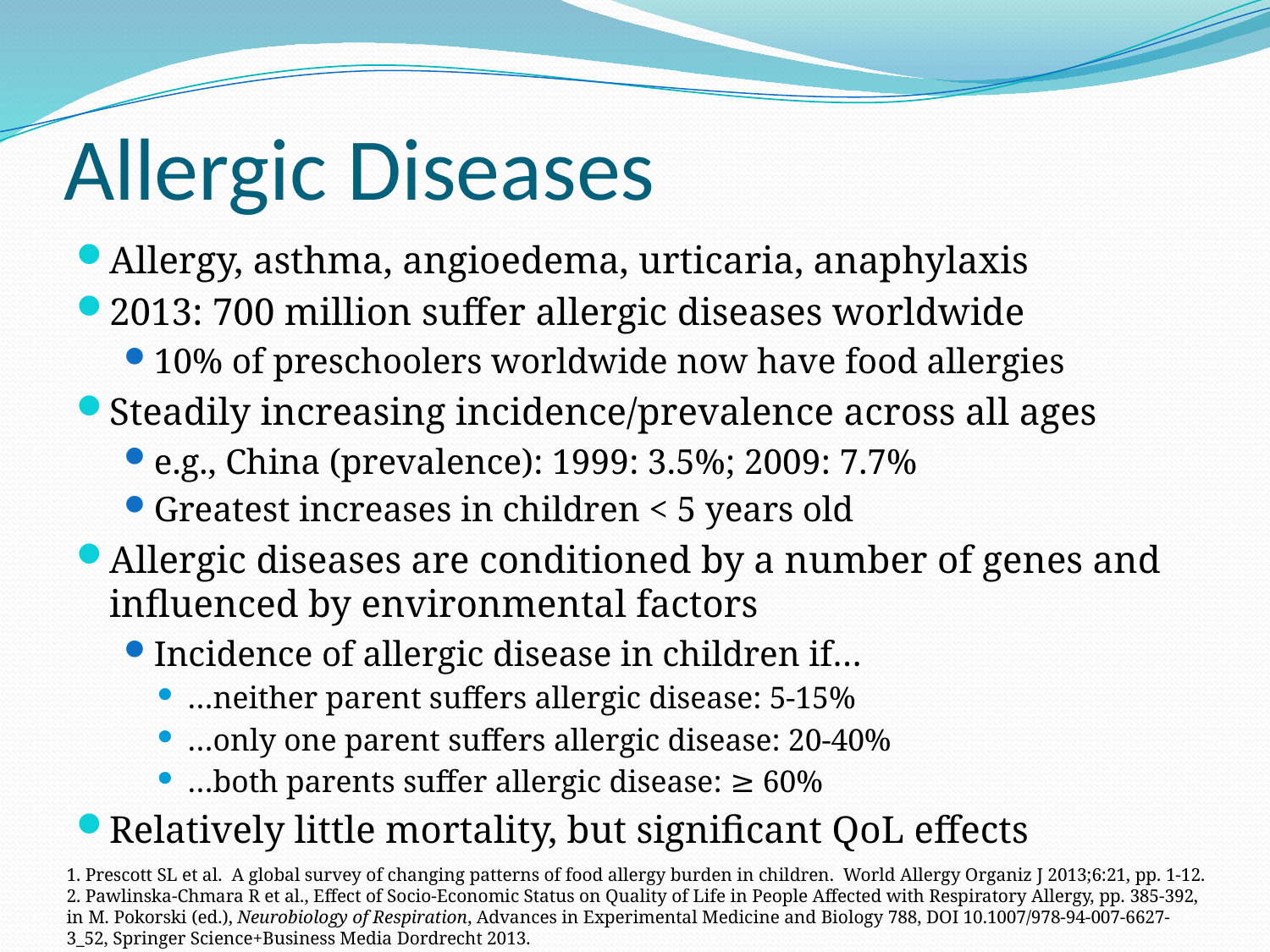

# Allergic Diseases
Allergy, asthma, angioedema, urticaria, anaphylaxis
2013: 700 million suffer allergic diseases worldwide
10% of preschoolers worldwide now have food allergies
Steadily increasing incidence/prevalence across all ages
e.g., China (prevalence): 1999: 3.5%; 2009: 7.7%
Greatest increases in children < 5 years old
Allergic diseases are conditioned by a number of genes and influenced by environmental factors
Incidence of allergic disease in children if…
…neither parent suffers allergic disease: 5-15%
…only one parent suffers allergic disease: 20-40%
…both parents suffer allergic disease: ≥ 60%
Relatively little mortality, but significant QoL effects

1. Prescott SL et al.  A global survey of changing patterns of food allergy burden in children.  World Allergy Organiz J 2013;6:21, pp. 1-12.
2. Pawlinska-Chmara R et al., Effect of Socio-Economic Status on Quality of Life in People Affected with Respiratory Allergy, pp. 385-392, in M. Pokorski (ed.), Neurobiology of Respiration, Advances in Experimental Medicine and Biology 788, DOI 10.1007/978-94-007-6627-3_52, Springer Science+Business Media Dordrecht 2013.